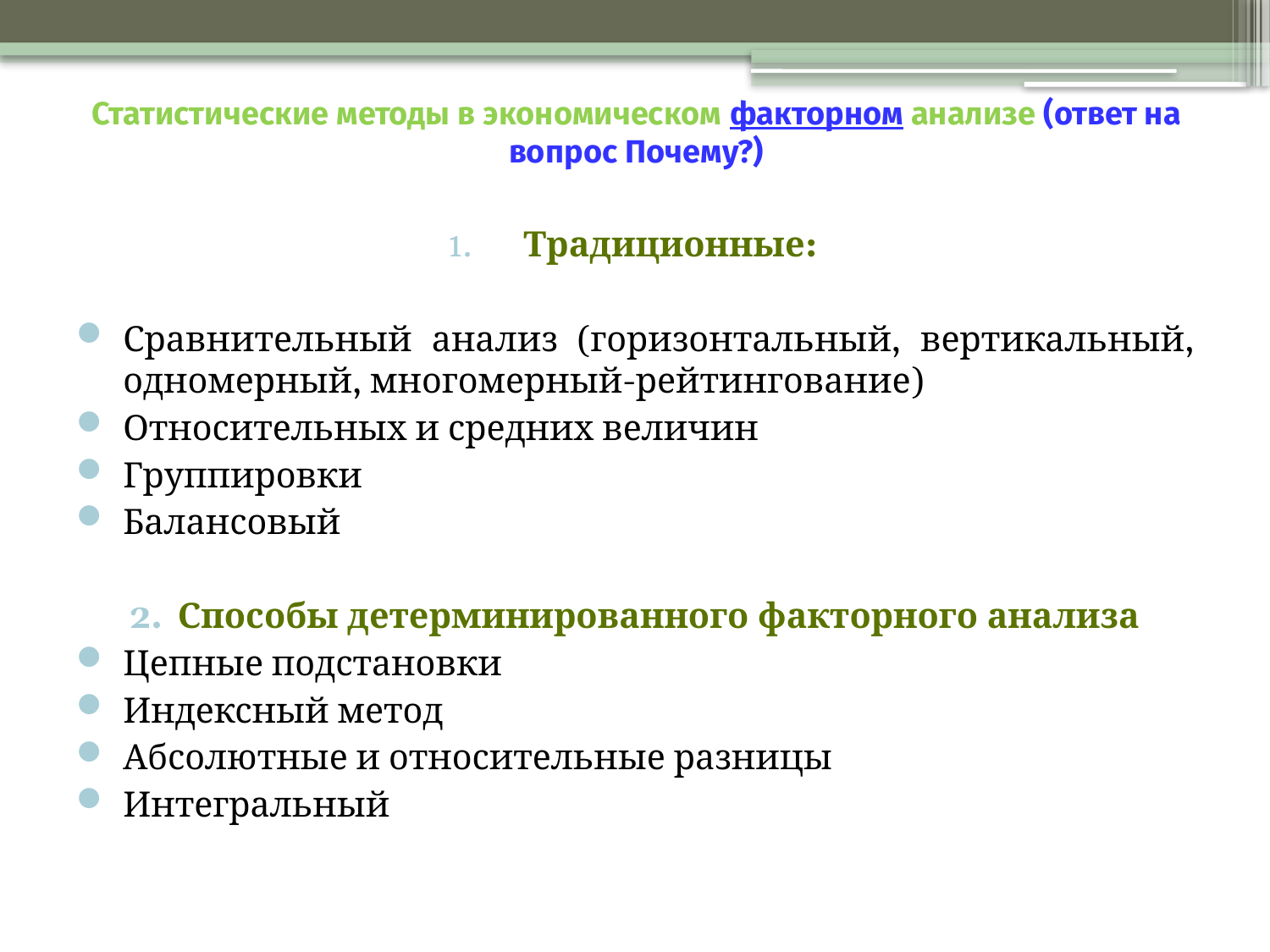

# Статистические методы в экономическом факторном анализе (ответ на вопрос Почему?)
 Традиционные:

Сравнительный анализ (горизонтальный, вертикальный, одномерный, многомерный-рейтингование)
Относительных и средних величин
Группировки
Балансовый

Способы детерминированного факторного анализа
Цепные подстановки
Индексный метод
Абсолютные и относительные разницы
Интегральный